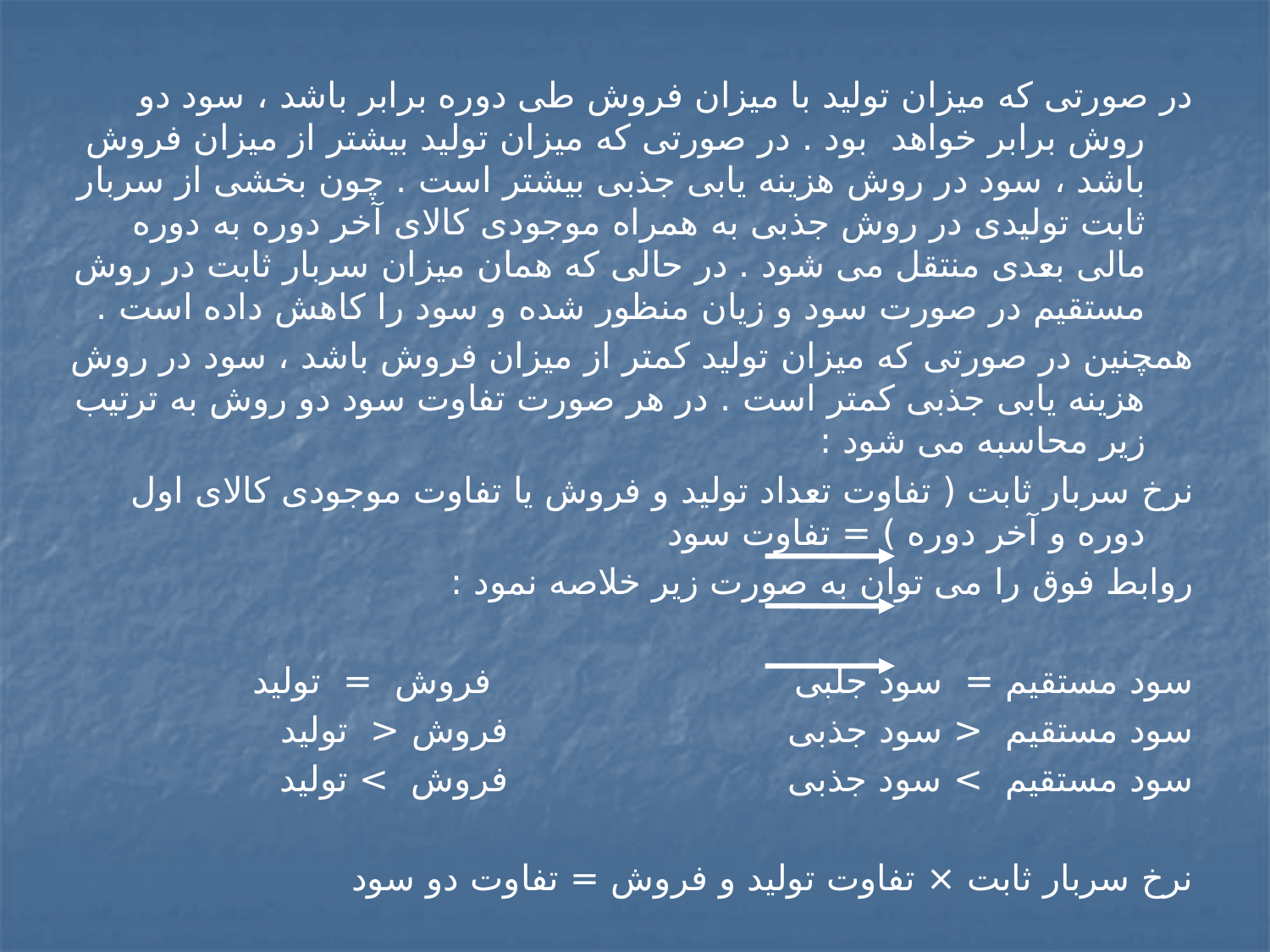

در صورتی که میزان تولید با میزان فروش طی دوره برابر باشد ، سود دو روش برابر خواهد  بود . در صورتی که میزان تولید بیشتر از میزان فروش باشد ، سود در روش هزینه یابی جذبی بیشتر است . چون بخشی از سربار ثابت تولیدی در روش جذبی به همراه موجودی کالای آخر دوره به دوره مالی بعدی منتقل می شود . در حالی که همان میزان سربار ثابت در روش مستقیم در صورت سود و زیان منظور شده و سود را کاهش داده است .
همچنین در صورتی که میزان تولید کمتر از میزان فروش باشد ، سود در روش هزینه یابی جذبی کمتر است . در هر صورت تفاوت سود دو روش به ترتیب زیر محاسبه می شود :
نرخ سربار ثابت ( تفاوت تعداد تولید و فروش یا تفاوت موجودی کالای اول دوره و آخر دوره ) = تفاوت سود
روابط فوق را می توان به صورت زیر خلاصه نمود :

سود مستقیم =  سود جلبی                           فروش  =  تولید
سود مستقیم  < سود جذبی                         فروش <  تولید
سود مستقیم  > سود جذبی                         فروش  > تولید

نرخ سربار ثابت × تفاوت تولید و فروش = تفاوت دو سود